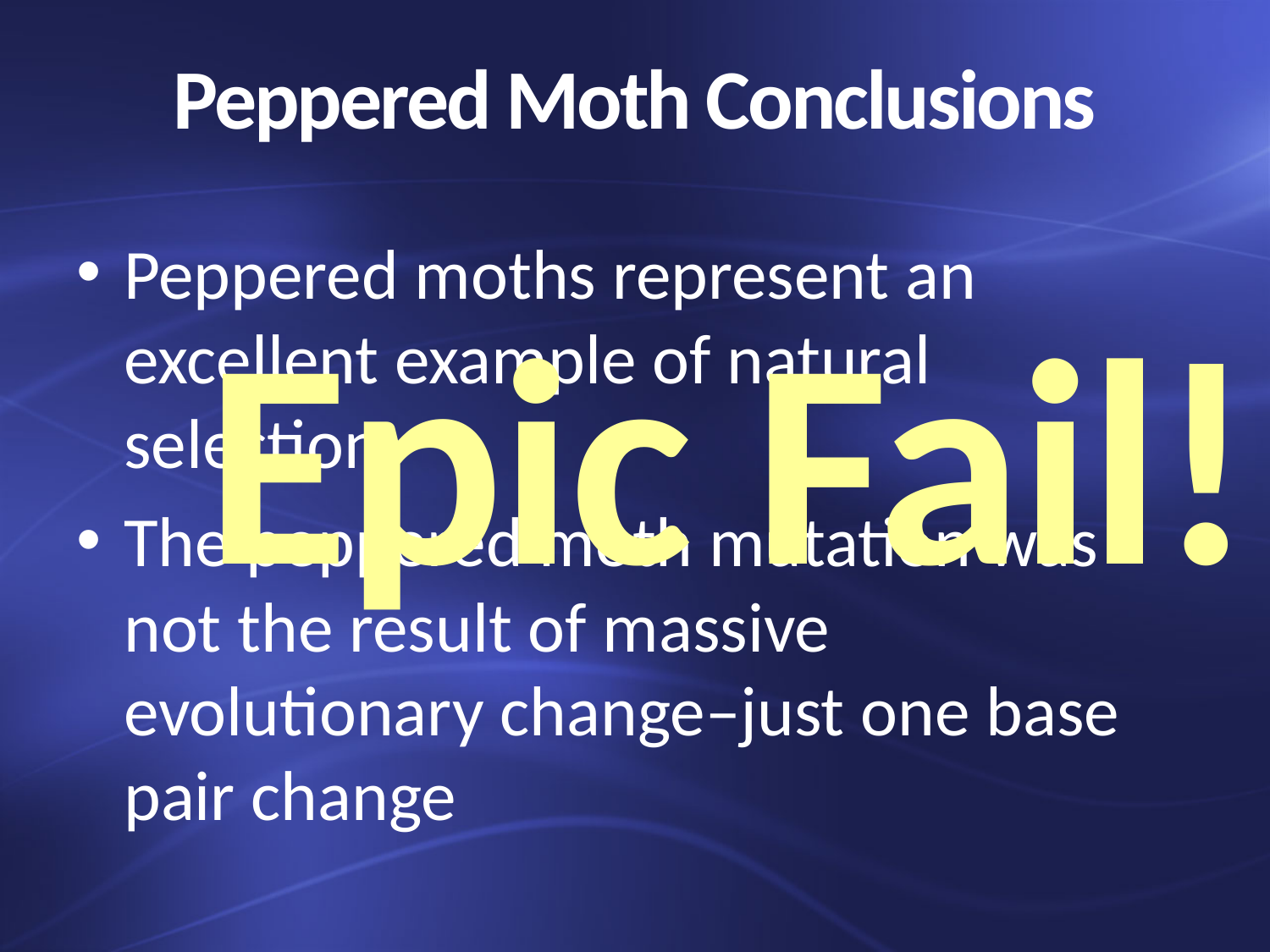

# Peppered Moth Conclusions
Peppered moths represent an excellent example of natural selection
The peppered moth mutation was not the result of massive evolutionary change–just one base pair change
Epic Fail!